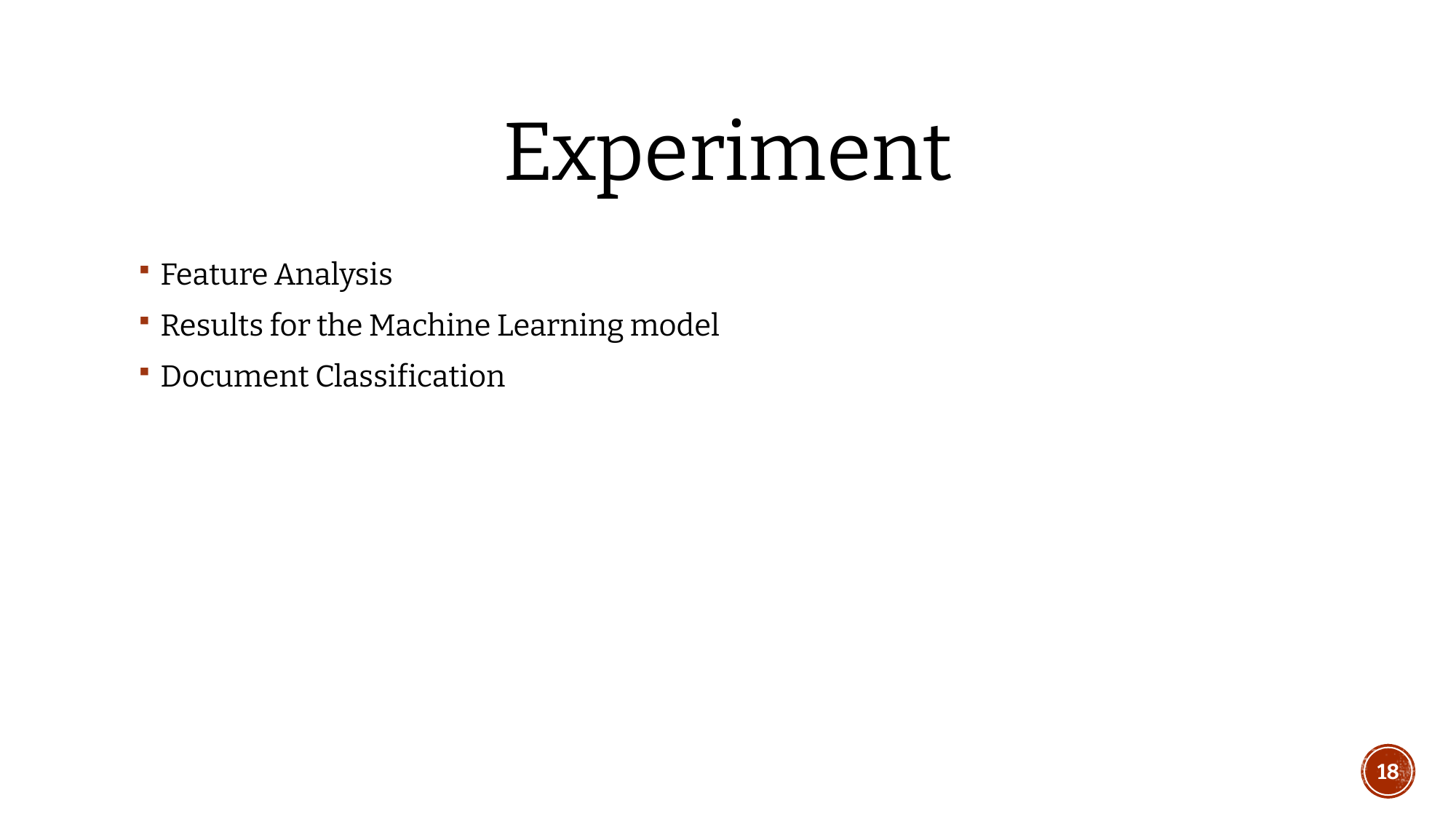

# Experiment
Feature Analysis
Results for the Machine Learning model
Document Classification

18